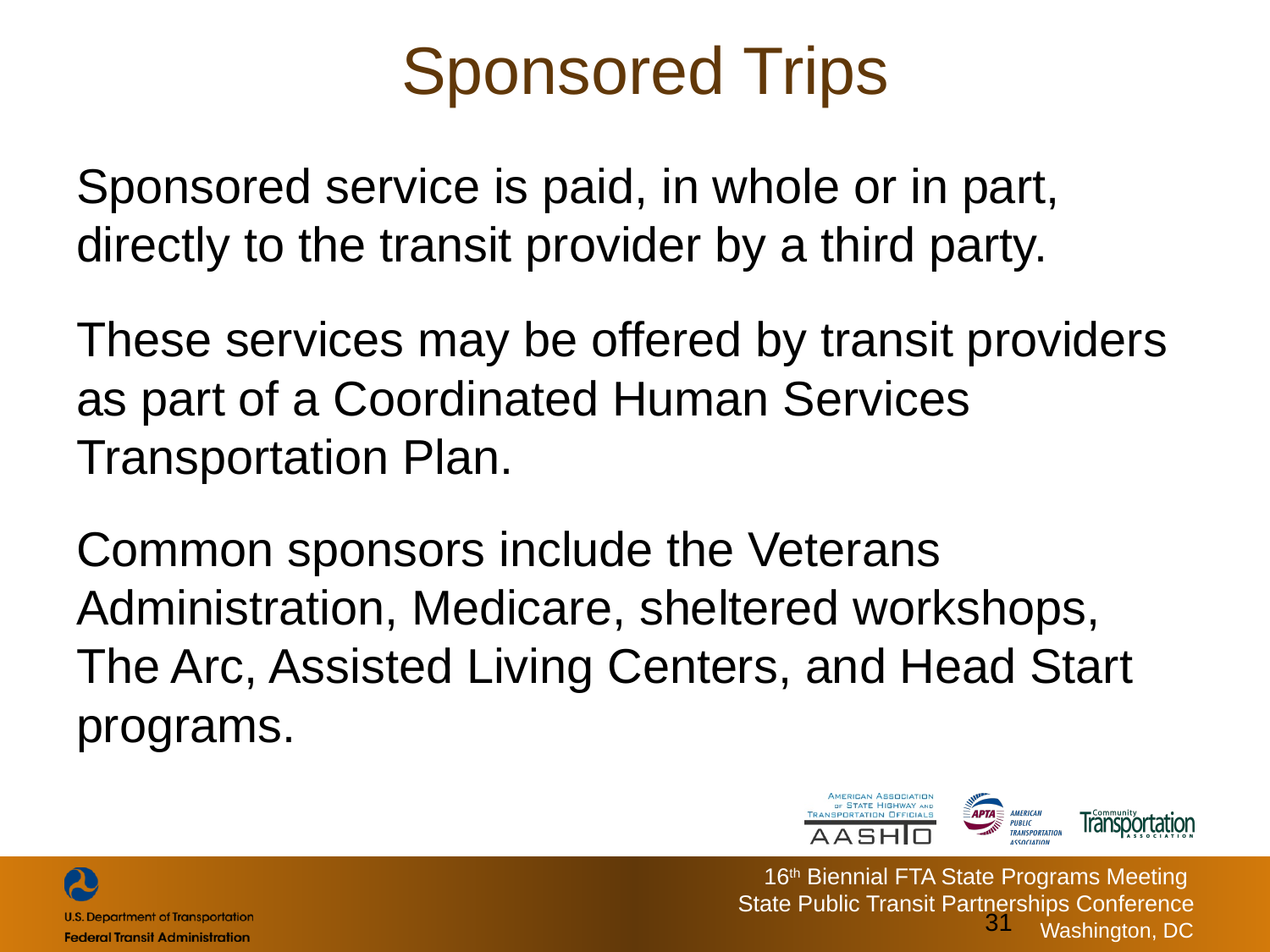

# Sponsored Trips
Sponsored service is paid, in whole or in part, directly to the transit provider by a third party.

These services may be offered by transit providers as part of a Coordinated Human Services Transportation Plan.

Common sponsors include the Veterans Administration, Medicare, sheltered workshops, The Arc, Assisted Living Centers, and Head Start programs.
31